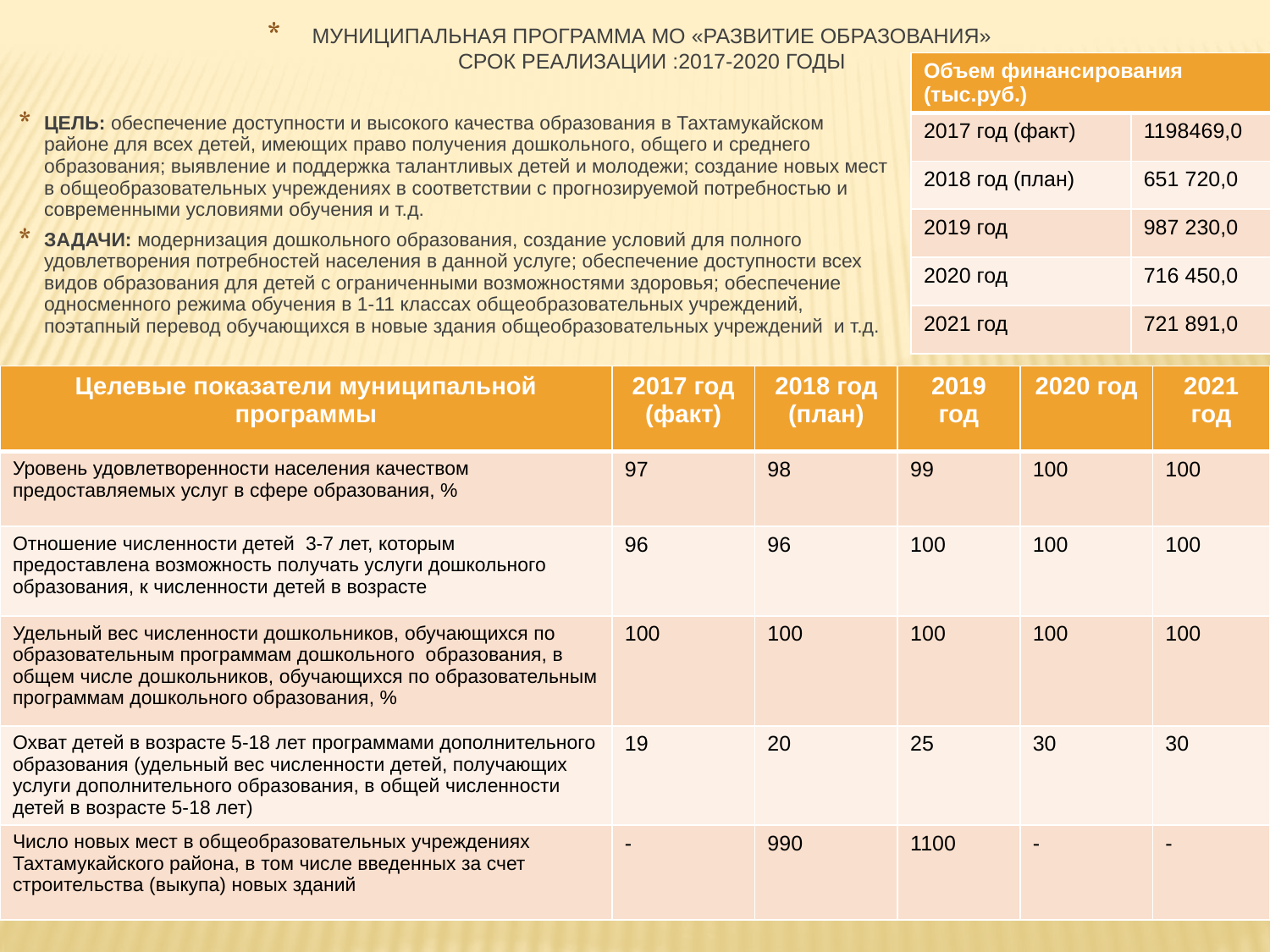

МУНИЦИПАЛЬНАЯ ПРОГРАММА МО «РАЗВИТИЕ ОБРАЗОВАНИЯ»
СРОК РЕАЛИЗАЦИИ :2017-2020 ГОДЫ
| Объем финансирования (тыс.руб.) |  |
| --- | --- |
| 2017 год (факт) | 1198469,0 |
| 2018 год (план) | 651 720,0 |
| 2019 год | 987 230,0 |
| 2020 год | 716 450,0 |
| 2021 год | 721 891,0 |
ЦЕЛЬ: обеспечение доступности и высокого качества образования в Тахтамукайском районе для всех детей, имеющих право получения дошкольного, общего и среднего образования; выявление и поддержка талантливых детей и молодежи; создание новых мест в общеобразовательных учреждениях в соответствии с прогнозируемой потребностью и современными условиями обучения и т.д.
ЗАДАЧИ: модернизация дошкольного образования, создание условий для полного удовлетворения потребностей населения в данной услуге; обеспечение доступности всех видов образования для детей с ограниченными возможностями здоровья; обеспечение односменного режима обучения в 1-11 классах общеобразовательных учреждений, поэтапный перевод обучающихся в новые здания общеобразовательных учреждений  и т.д.
| Целевые показатели муниципальной программы | 2017 год (факт) | 2018 год (план) | 2019 год | 2020 год | 2021 год |
| --- | --- | --- | --- | --- | --- |
| Уровень удовлетворенности населения качеством предоставляемых услуг в сфере образования, % | 97 | 98 | 99 | 100 | 100 |
| Отношение численности детей 3-7 лет, которым предоставлена возможность получать услуги дошкольного образования, к численности детей в возрасте | 96 | 96 | 100 | 100 | 100 |
| Удельный вес численности дошкольников, обучающихся по образовательным программам дошкольного образования, в общем числе дошкольников, обучающихся по образовательным программам дошкольного образования, % | 100 | 100 | 100 | 100 | 100 |
| Охват детей в возрасте 5-18 лет программами дополнительного образования (удельный вес численности детей, получающих услуги дополнительного образования, в общей численности детей в возрасте 5-18 лет) | 19 | 20 | 25 | 30 | 30 |
| Число новых мест в общеобразовательных учреждениях Тахтамукайского района, в том числе введенных за счет строительства (выкупа) новых зданий | - | 990 | 1100 | - | - |